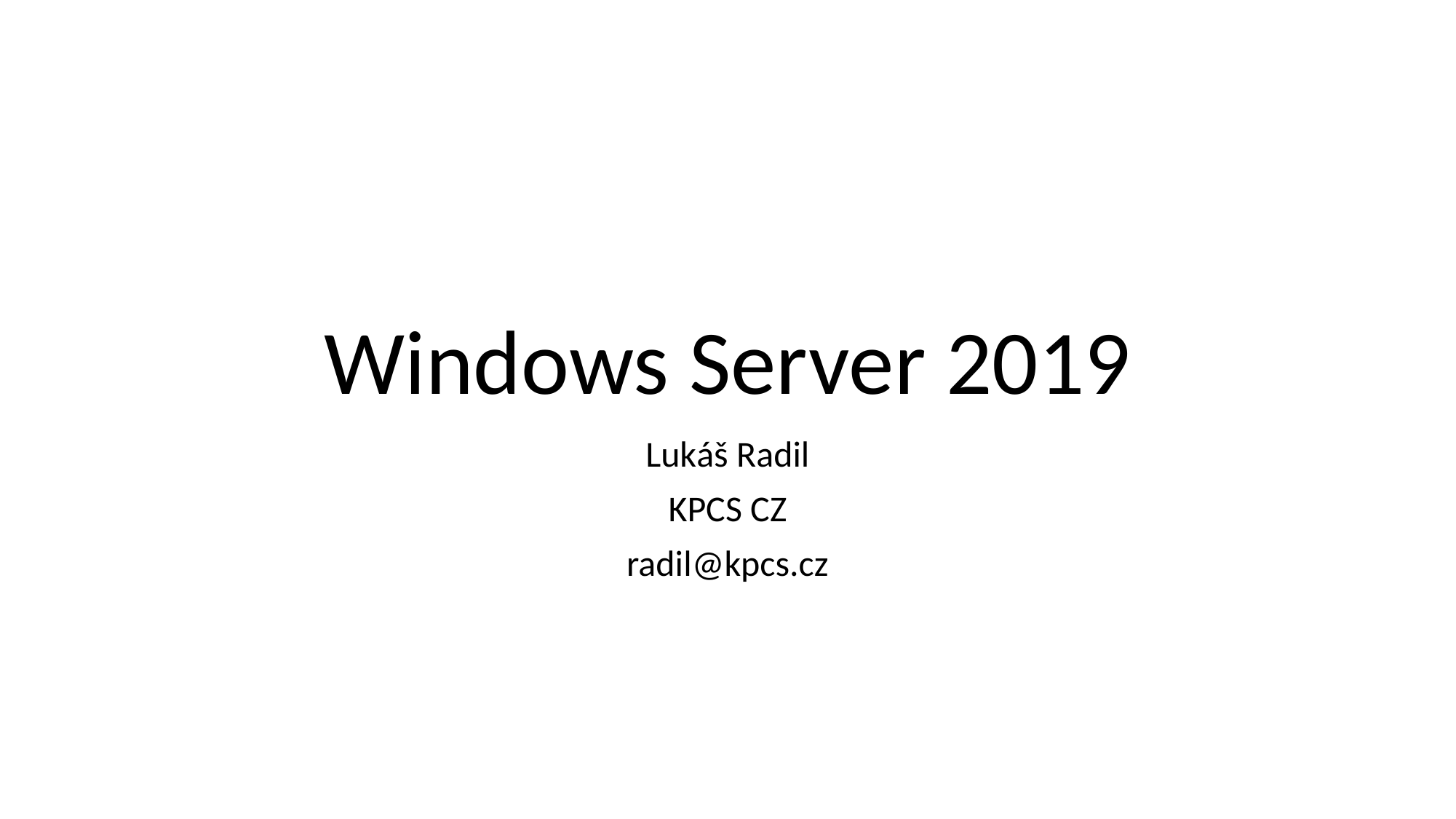

# Windows Server 2019
Lukáš Radil
KPCS CZ
radil@kpcs.cz